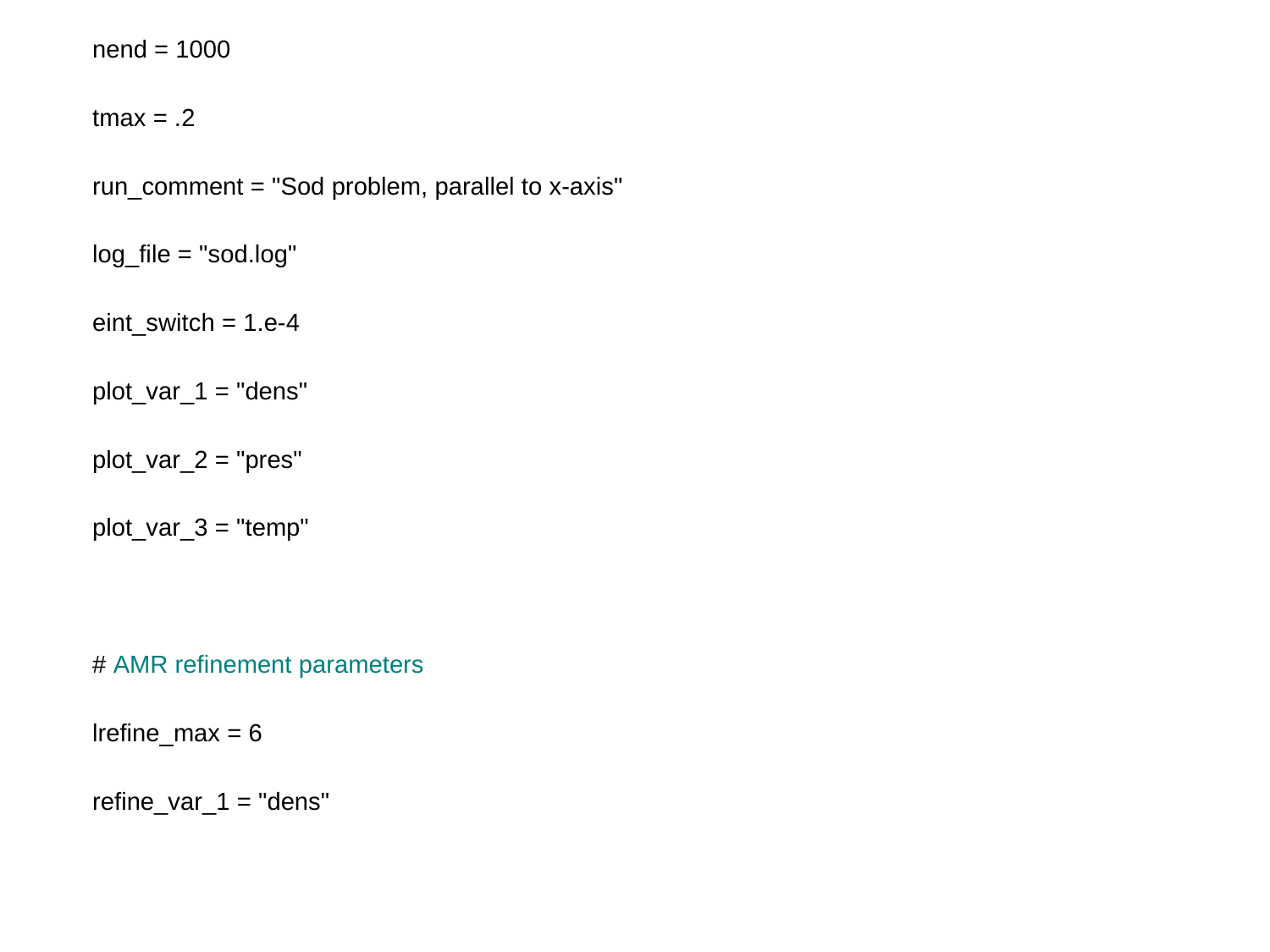

nend = 1000
tmax = .2
run_comment = "Sod problem, parallel to x-axis"
log_file = "sod.log"
eint_switch = 1.e-4
plot_var_1 = "dens"
plot_var_2 = "pres"
plot_var_3 = "temp"

# AMR refinement parameters
lrefine_max = 6
refine_var_1 = "dens"